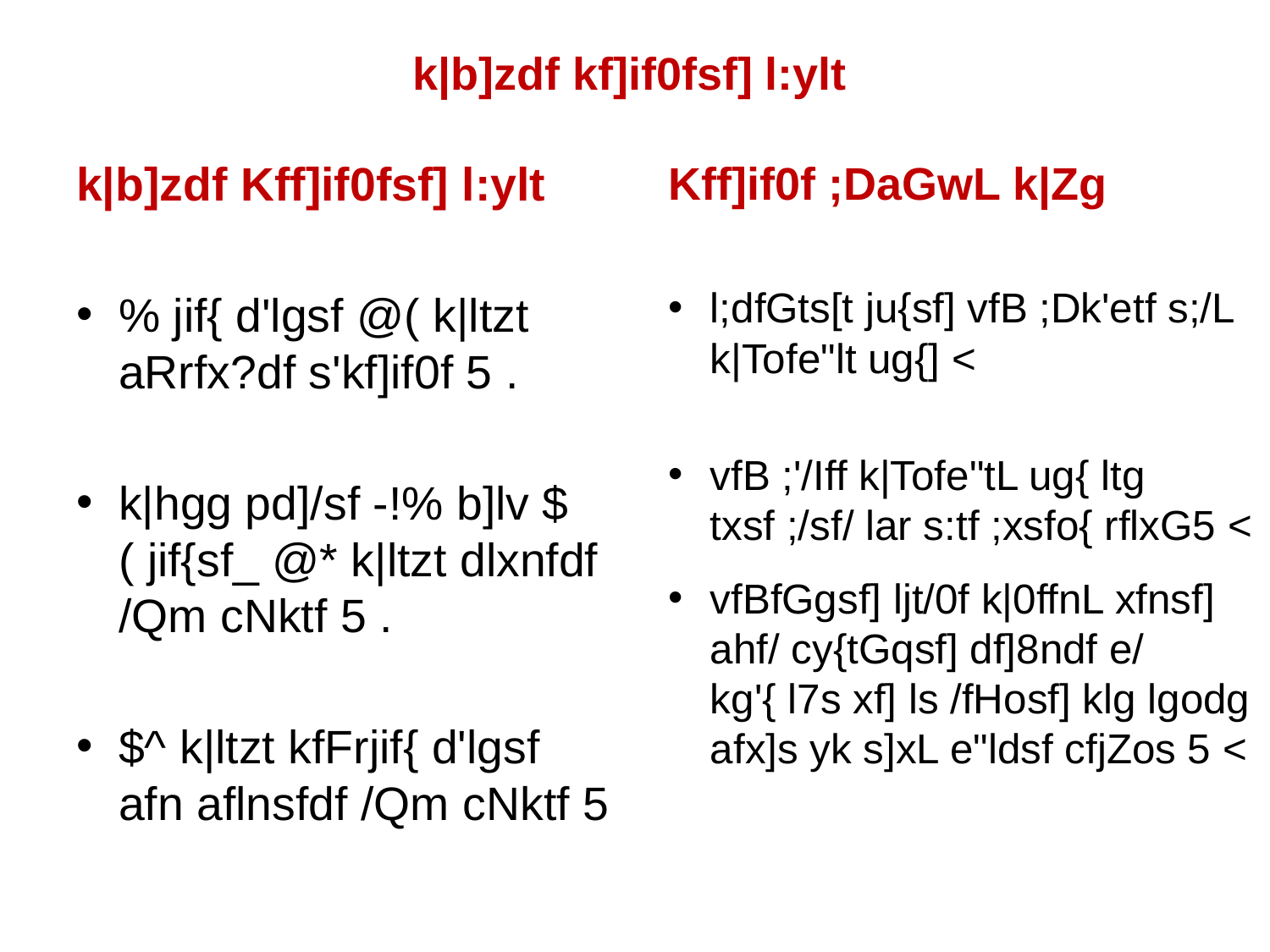

# k|b]zdf kf]if0fsf] l:ylt
k|b]zdf Kff]if0fsf] l:ylt

% jif{ d'lgsf @( k|ltzt aRrfx?df s'kf]if0f 5 .

k|hgg pd]/sf -!% b]lv $( jif{sf_ @* k|ltzt dlxnfdf /Qm cNktf 5 .

$^ k|ltzt kfFrjif{ d'lgsf afn aflnsfdf /Qm cNktf 5

Kff]if0f ;DaGwL k|Zg

l;dfGts[t ju{sf] vfB ;Dk'etf s;/L k|Tofe"lt ug{] <

vfB ;'/Iff k|Tofe"tL ug{ ltg txsf ;/sf/ lar s:tf ;xsfo{ rflxG5 <

vfBfGgsf] ljt/0f k|0ffnL xfnsf] ahf/ cy{tGqsf] df]8ndf e/ kg'{ l7s xf] ls /fHosf] klg lgodg afx]s yk s]xL e"ldsf cfjZos 5 <